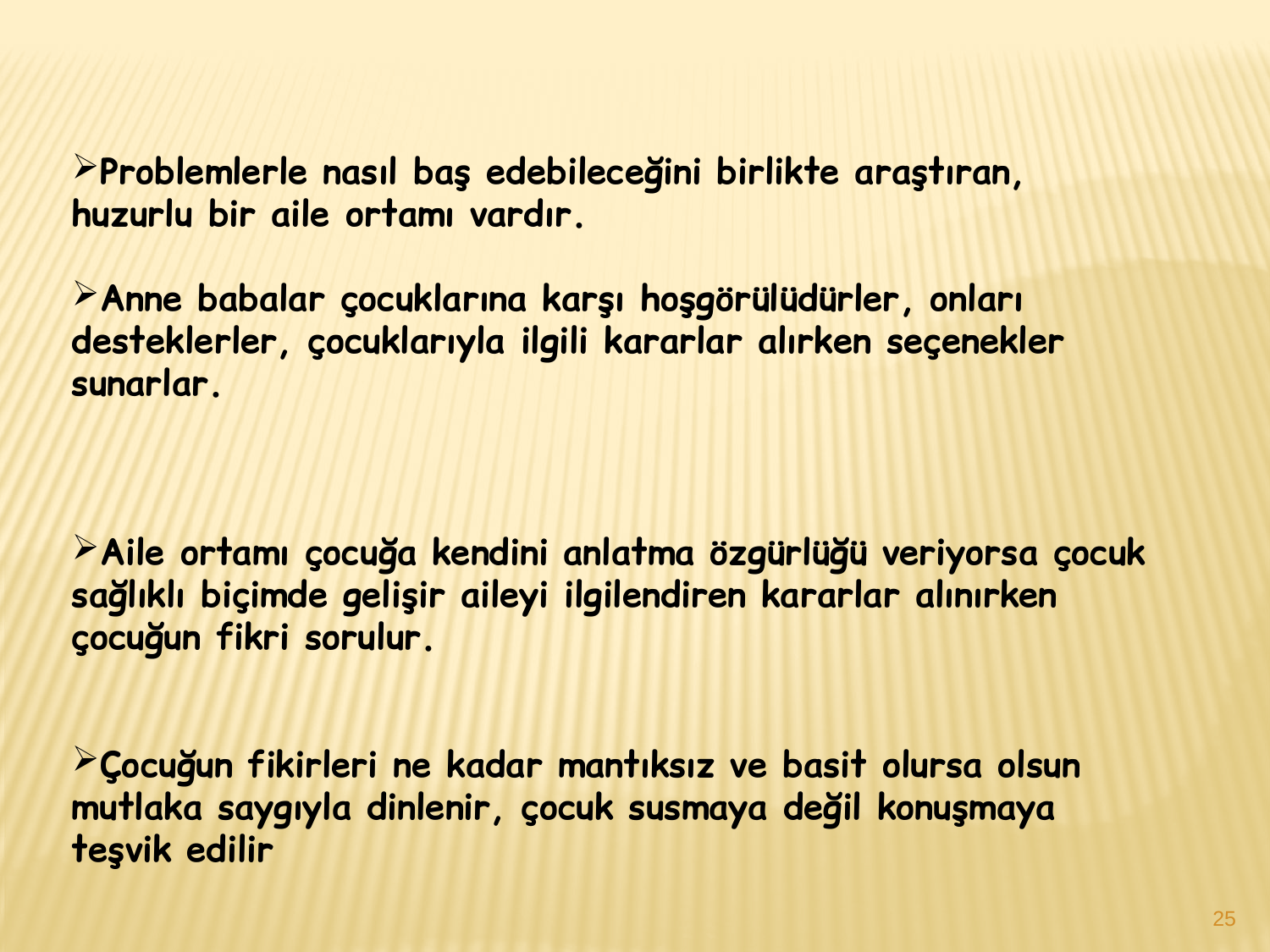

Problemlerle nasıl baş edebileceğini birlikte araştıran, huzurlu bir aile ortamı vardır.

Anne babalar çocuklarına karşı hoşgörülüdürler, onları desteklerler, çocuklarıyla ilgili kararlar alırken seçenekler sunarlar.

Aile ortamı çocuğa kendini anlatma özgürlüğü veriyorsa çocuk sağlıklı biçimde gelişir aileyi ilgilendiren kararlar alınırken çocuğun fikri sorulur.

Çocuğun fikirleri ne kadar mantıksız ve basit olursa olsun mutlaka saygıyla dinlenir, çocuk susmaya değil konuşmaya teşvik edilir
25